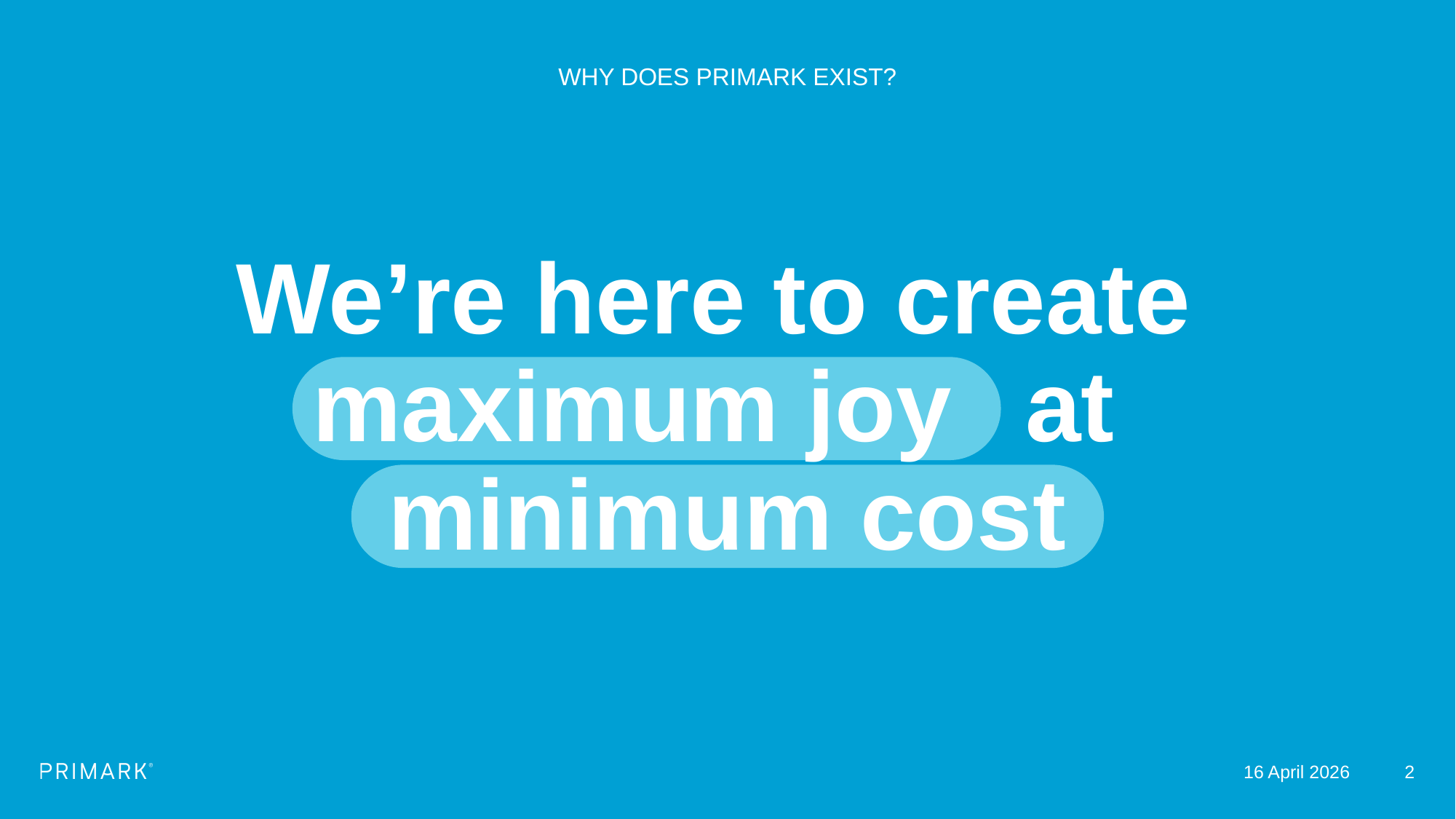

# Why does Primark Exist?
We’re here to create
maximum joy at
minimum cost

16 April 2026
2